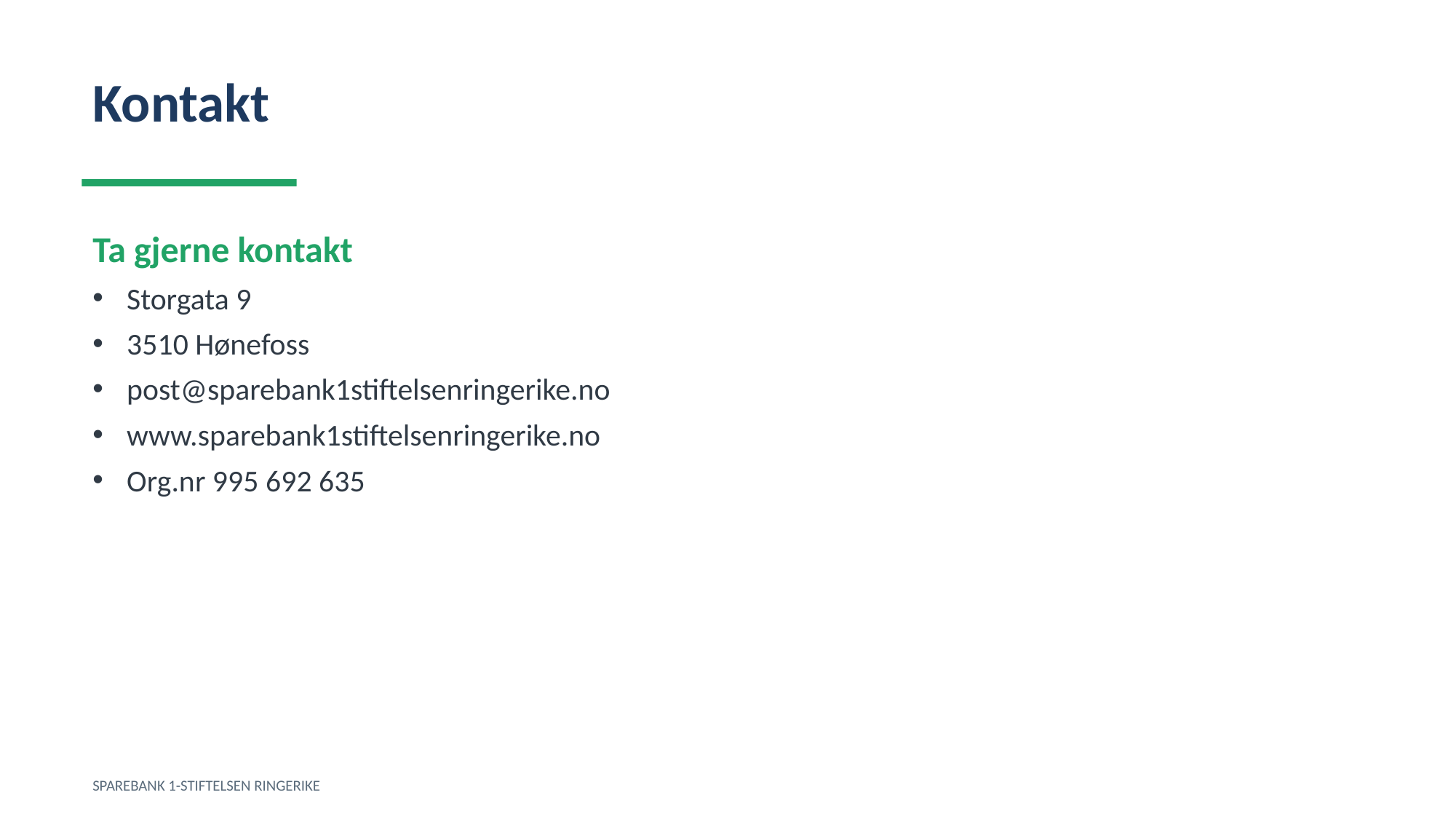

Kontakt

Ta gjerne kontakt
Storgata 9
3510 Hønefoss
post@sparebank1stiftelsenringerike.no
www.sparebank1stiftelsenringerike.no
Org.nr 995 692 635
SPAREBANK 1-STIFTELSEN RINGERIKE